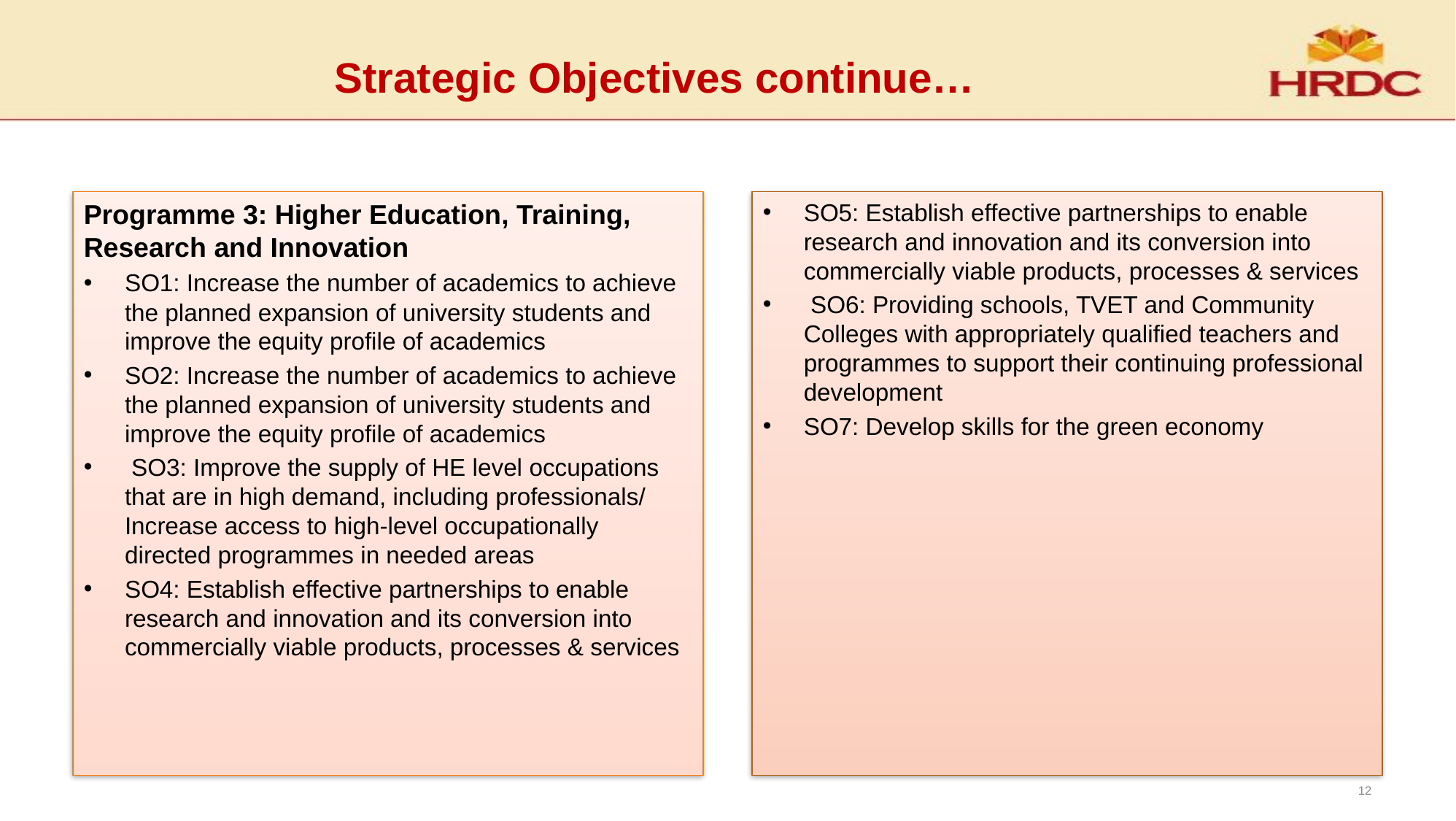

# Strategic Objectives continue…
Programme 3: Higher Education, Training, Research and Innovation
SO1: Increase the number of academics to achieve the planned expansion of university students and improve the equity profile of academics
SO2: Increase the number of academics to achieve the planned expansion of university students and improve the equity profile of academics
 SO3: Improve the supply of HE level occupations that are in high demand, including professionals/ Increase access to high-level occupationally directed programmes in needed areas
SO4: Establish effective partnerships to enable research and innovation and its conversion into commercially viable products, processes & services

SO5: Establish effective partnerships to enable research and innovation and its conversion into commercially viable products, processes & services
 SO6: Providing schools, TVET and Community Colleges with appropriately qualified teachers and programmes to support their continuing professional development
SO7: Develop skills for the green economy

12